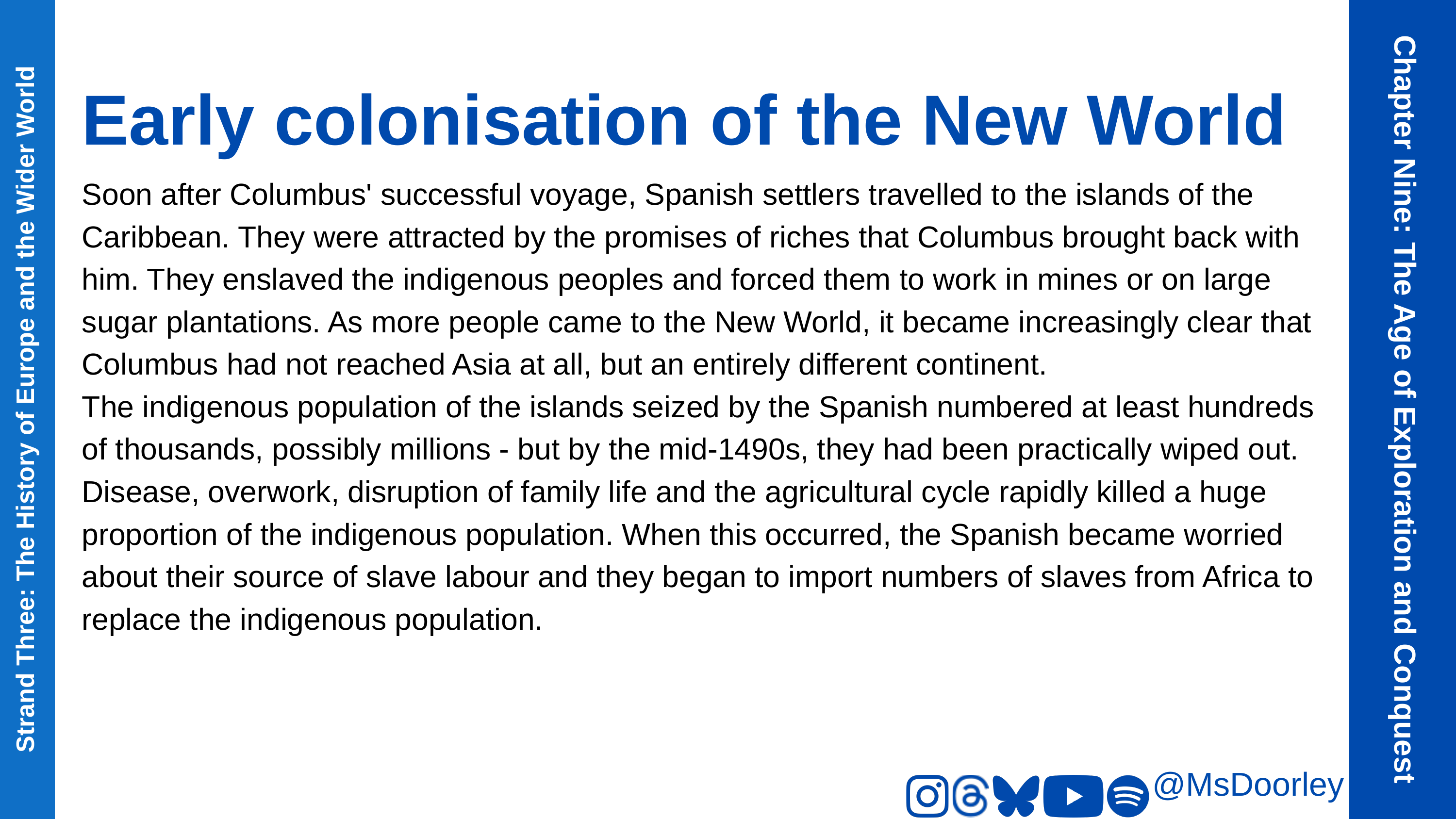

Early colonisation of the New World
Soon after Columbus' successful voyage, Spanish settlers travelled to the islands of the Caribbean. They were attracted by the promises of riches that Columbus brought back with him. They enslaved the indigenous peoples and forced them to work in mines or on large sugar plantations. As more people came to the New World, it became increasingly clear that Columbus had not reached Asia at all, but an entirely different continent.
The indigenous population of the islands seized by the Spanish numbered at least hundreds of thousands, possibly millions - but by the mid-1490s, they had been practically wiped out. Disease, overwork, disruption of family life and the agricultural cycle rapidly killed a huge proportion of the indigenous population. When this occurred, the Spanish became worried about their source of slave labour and they began to import numbers of slaves from Africa to replace the indigenous population.
Chapter Nine: The Age of Exploration and Conquest
Strand Three: The History of Europe and the Wider World

@MsDoorley